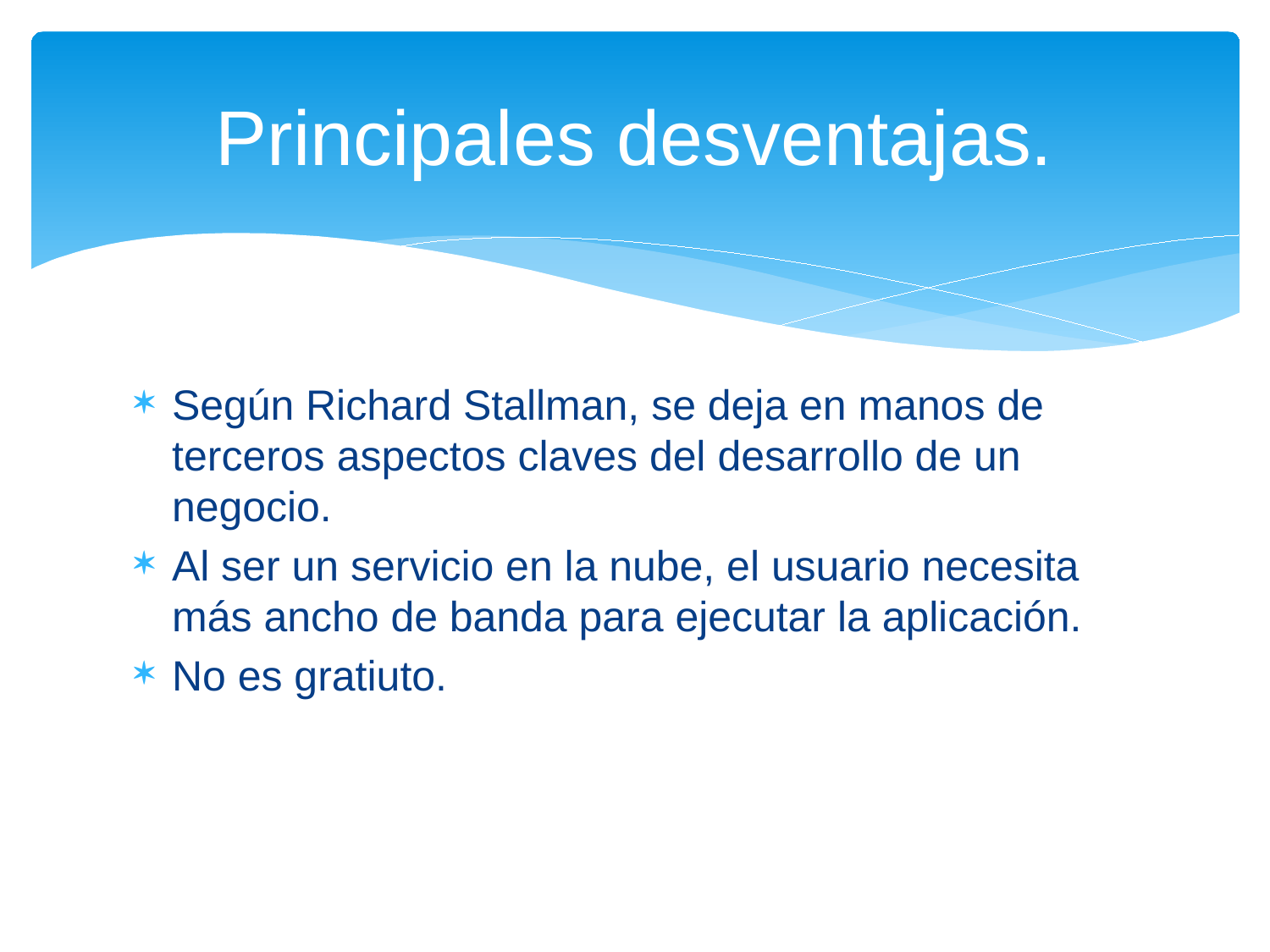

# Principales desventajas.
Según Richard Stallman, se deja en manos de terceros aspectos claves del desarrollo de un negocio.
Al ser un servicio en la nube, el usuario necesita más ancho de banda para ejecutar la aplicación.
No es gratiuto.